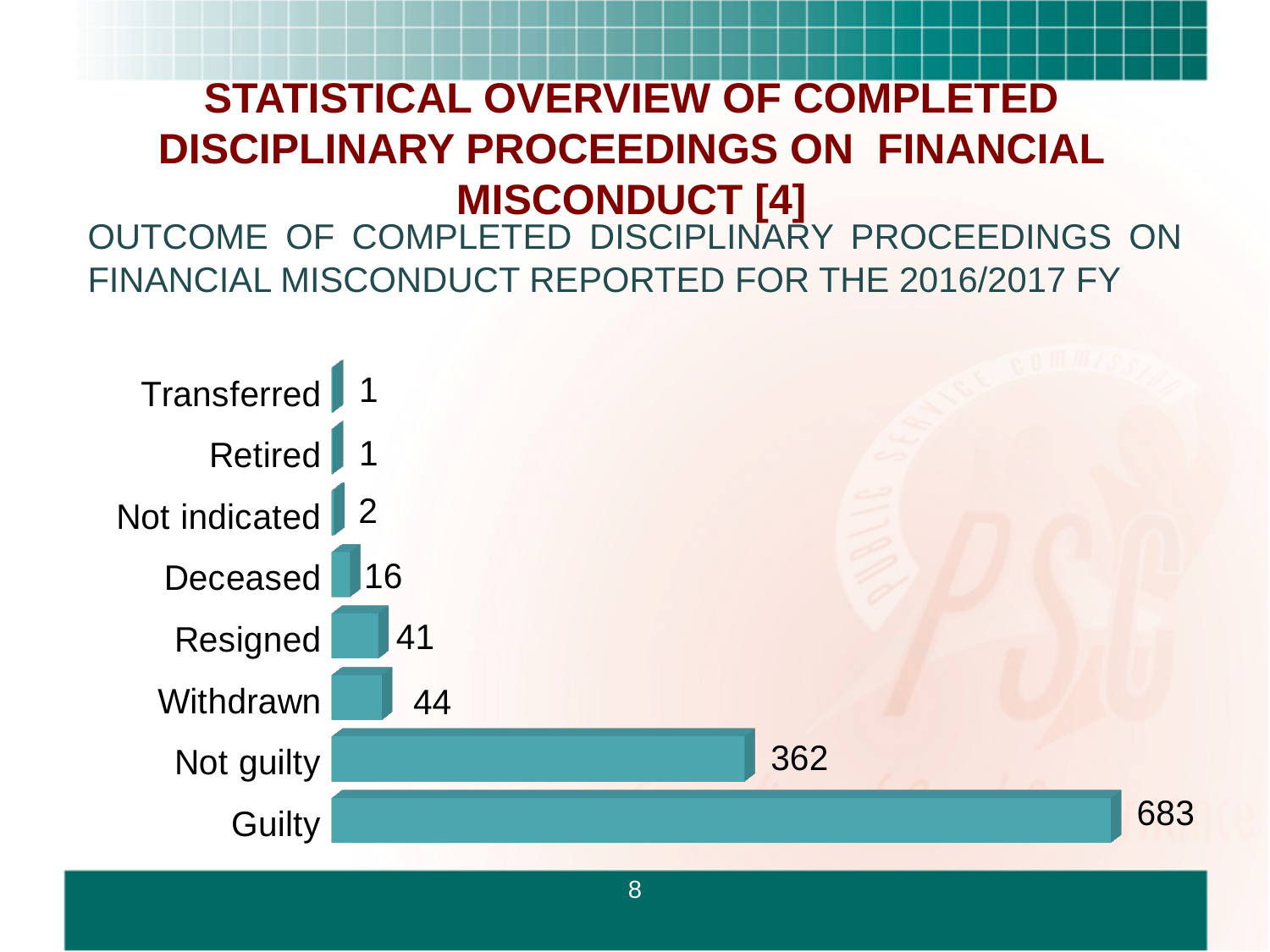

# STATISTICAL OVERVIEW OF COMPLETED DISCIPLINARY PROCEEDINGS ON  FINANCIAL MISCONDUCT [4]
OUTCOME OF COMPLETED DISCIPLINARY PROCEEDINGS ON FINANCIAL MISCONDUCT REPORTED FOR THE 2016/2017 FY

[unsupported chart]

8